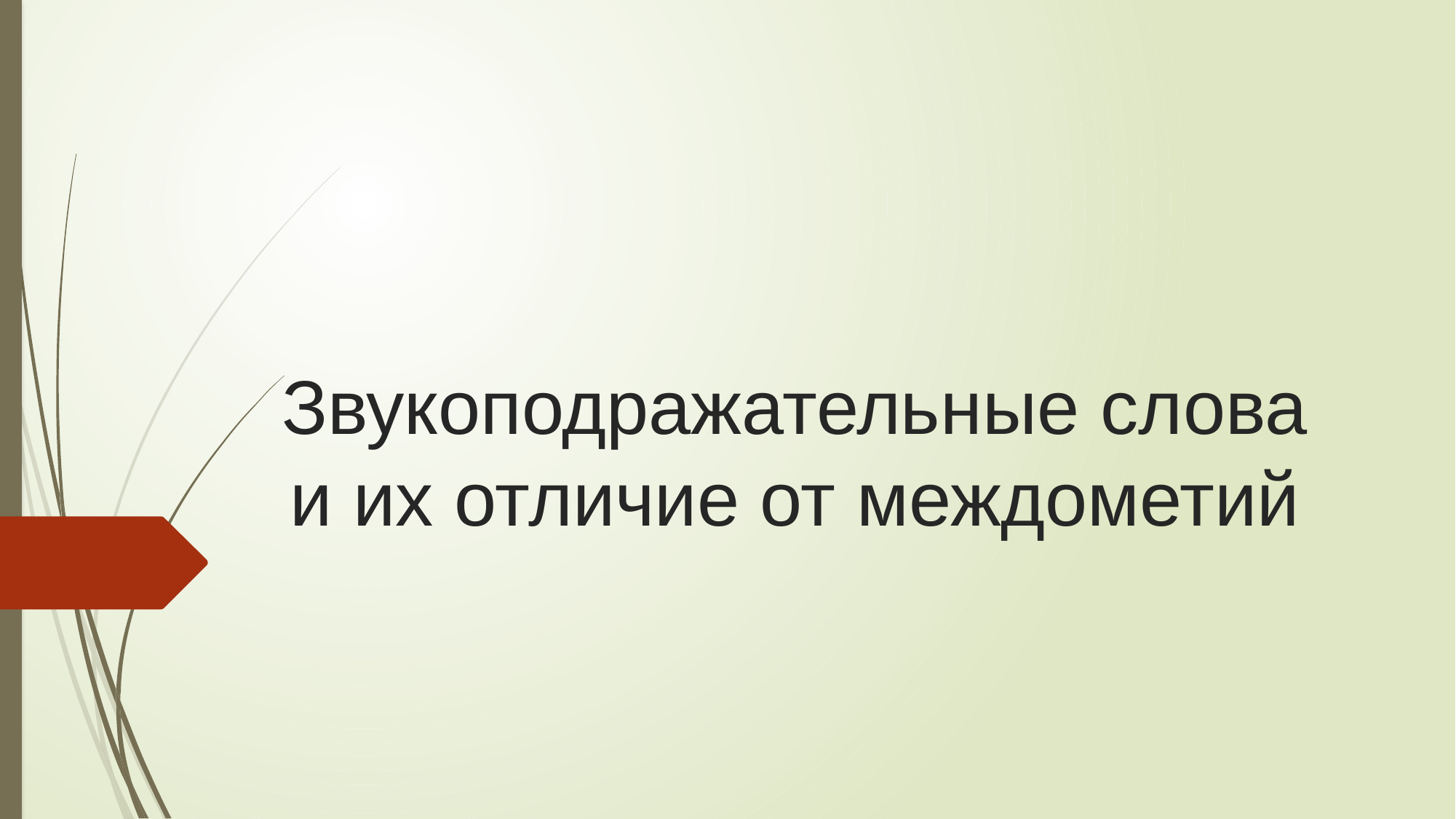

# Звукоподражательные слова и их отличие от междометий